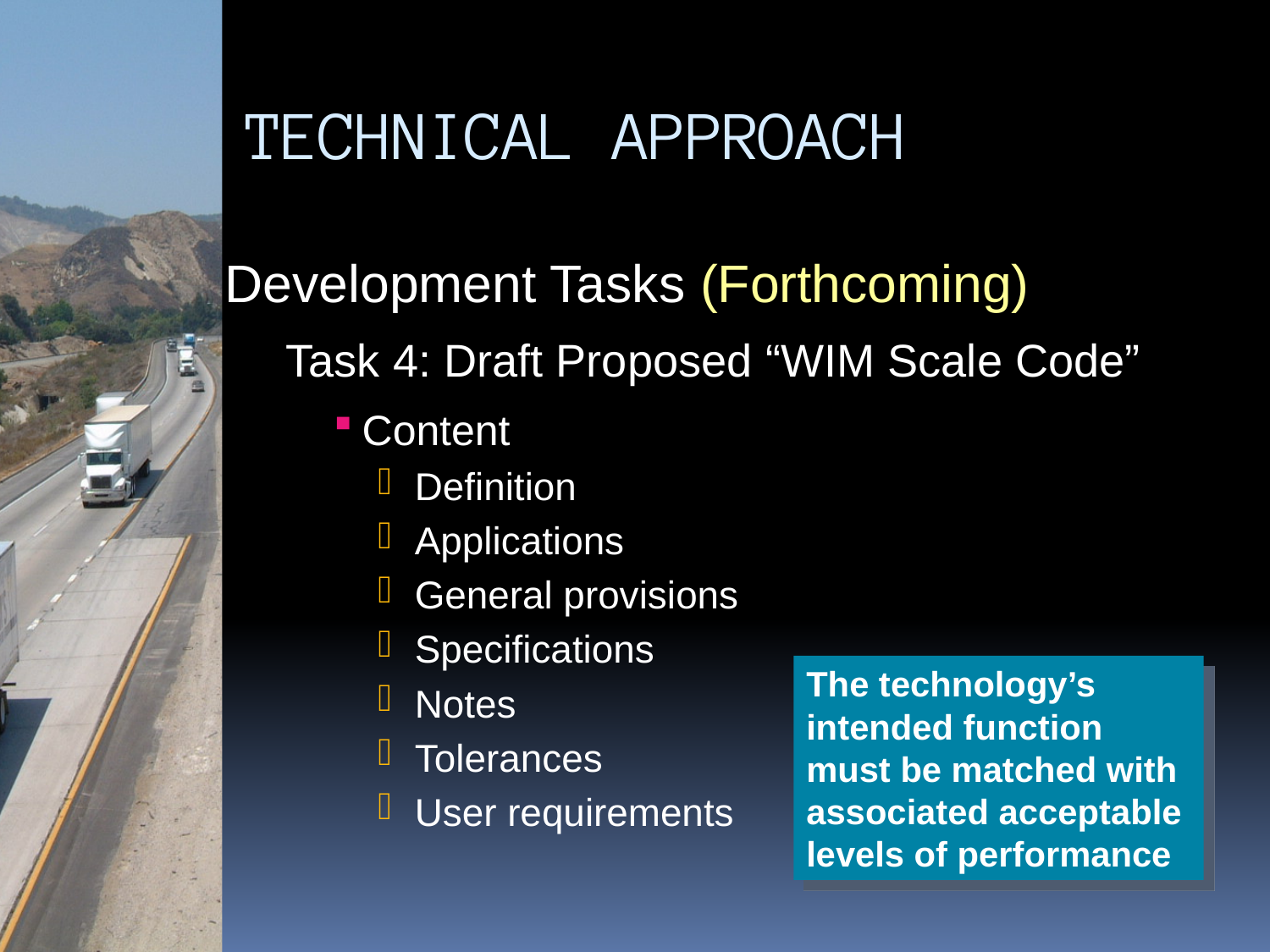

TECHNICAL APPROACH
Development Tasks (Forthcoming)
Task 4: Draft Proposed “WIM Scale Code”
Content
Definition
Applications
General provisions
Specifications
Notes
Tolerances
User requirements
The technology’s intended function must be matched with associated acceptable levels of performance